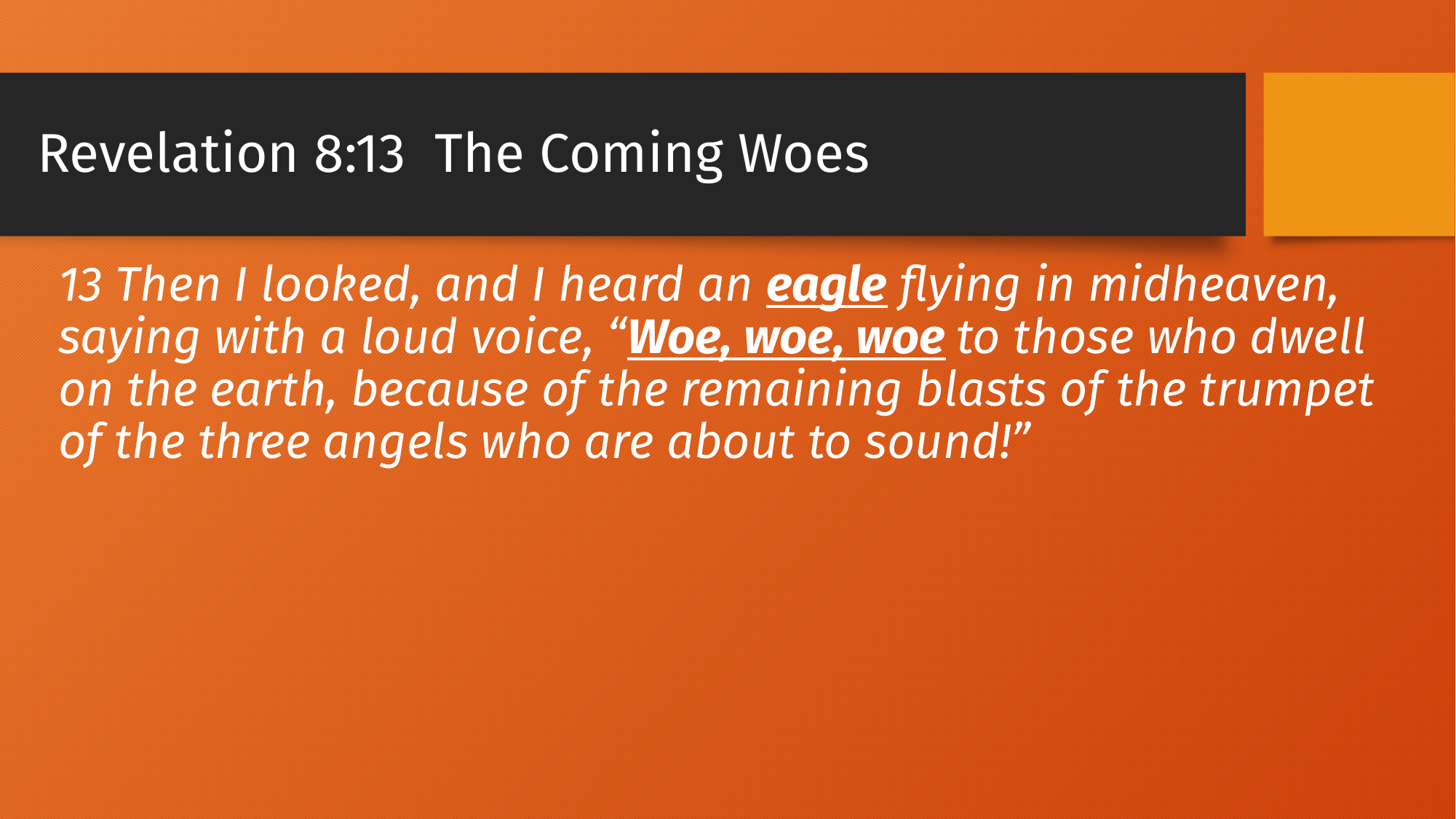

# Revelation 8:13  The Coming Woes
13 Then I looked, and I heard an eagle flying in midheaven, saying with a loud voice, “Woe, woe, woe to those who dwell on the earth, because of the remaining blasts of the trumpet of the three angels who are about to sound!”